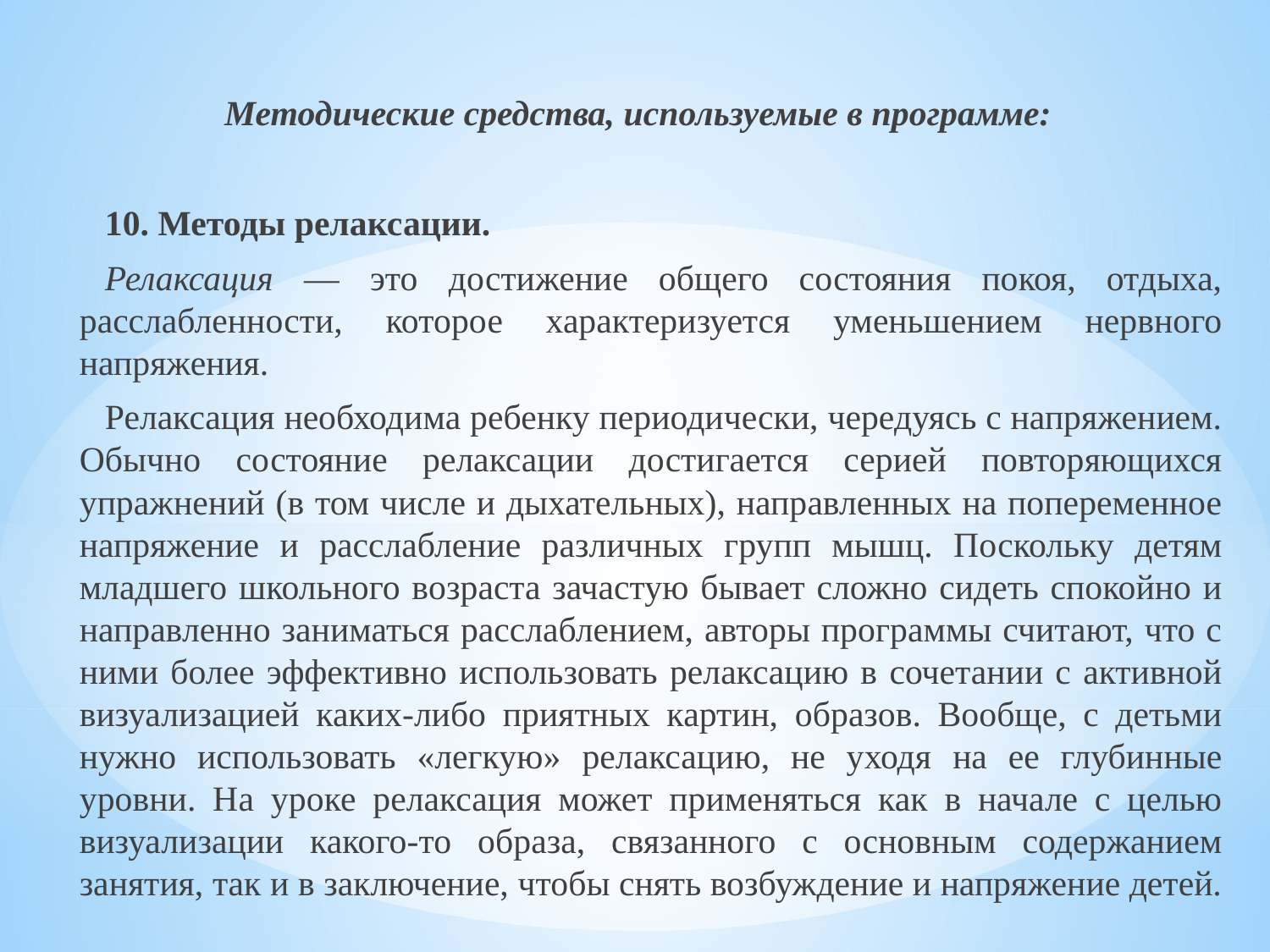

Методические средства, используемые в программе:

10. Методы релаксации.
Релаксация — это достижение общего состояния покоя, отдыха, расслабленности, которое характеризуется уменьшением нервного напряжения.
Релаксация необходима ребенку периодически, чередуясь с напряжением. Обычно состояние релаксации достигается серией повторяющихся упражнений (в том числе и дыхательных), направленных на попеременное напряжение и расслабление различных групп мышц. Поскольку детям младшего школьного возраста зачастую бывает сложно сидеть спокойно и направленно заниматься расслаблением, авторы программы считают, что с ними более эффективно использовать релаксацию в сочетании с активной визуализацией каких-либо приятных картин, образов. Вообще, с детьми нужно использовать «легкую» релаксацию, не уходя на ее глубинные уровни. На уроке релаксация может применяться как в начале с целью визуализации какого-то образа, связанного с основным содержанием занятия, так и в заключение, чтобы снять возбуждение и напряжение детей.